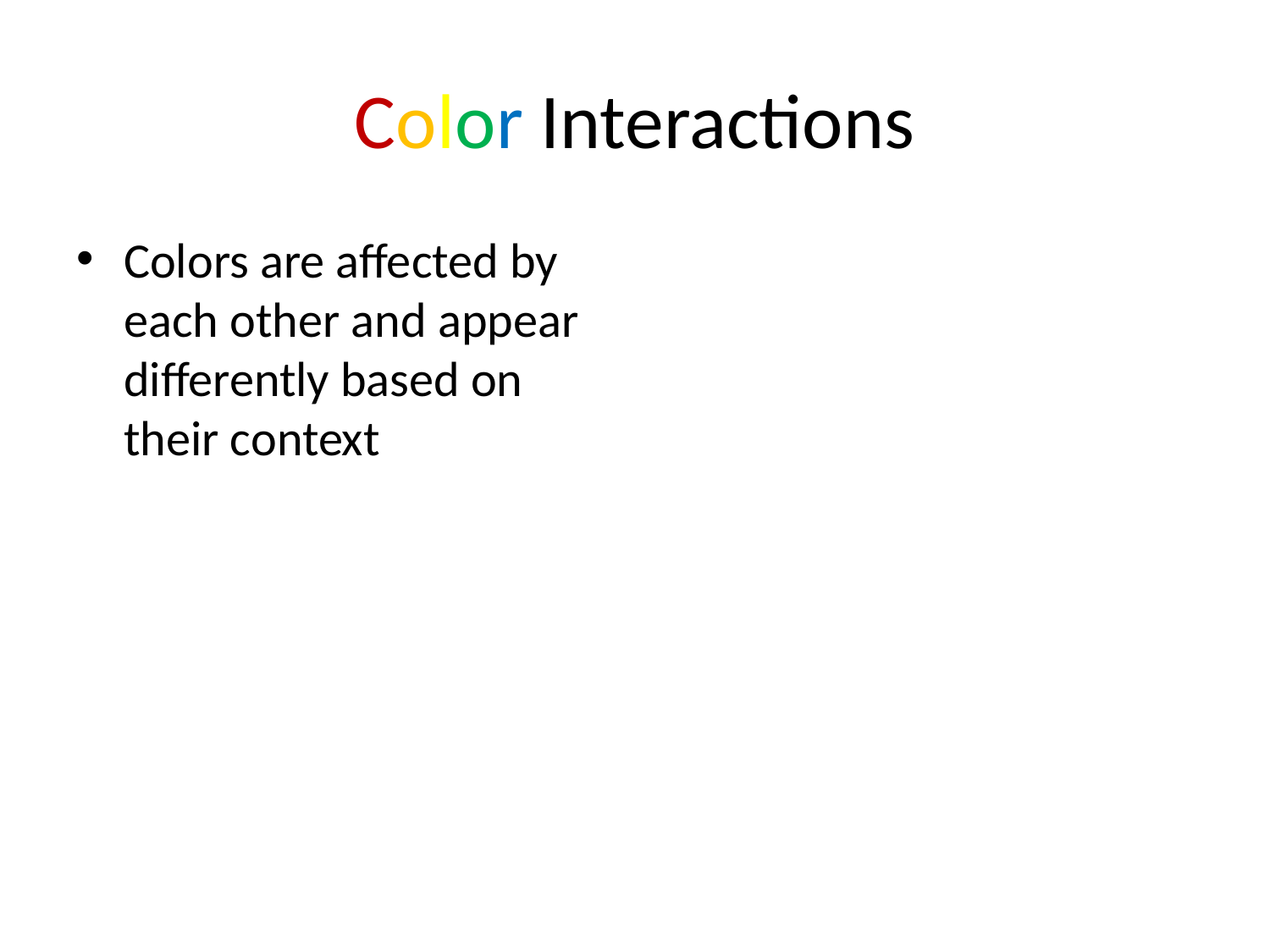

# Color Interactions
Colors are affected by each other and appear differently based on their context